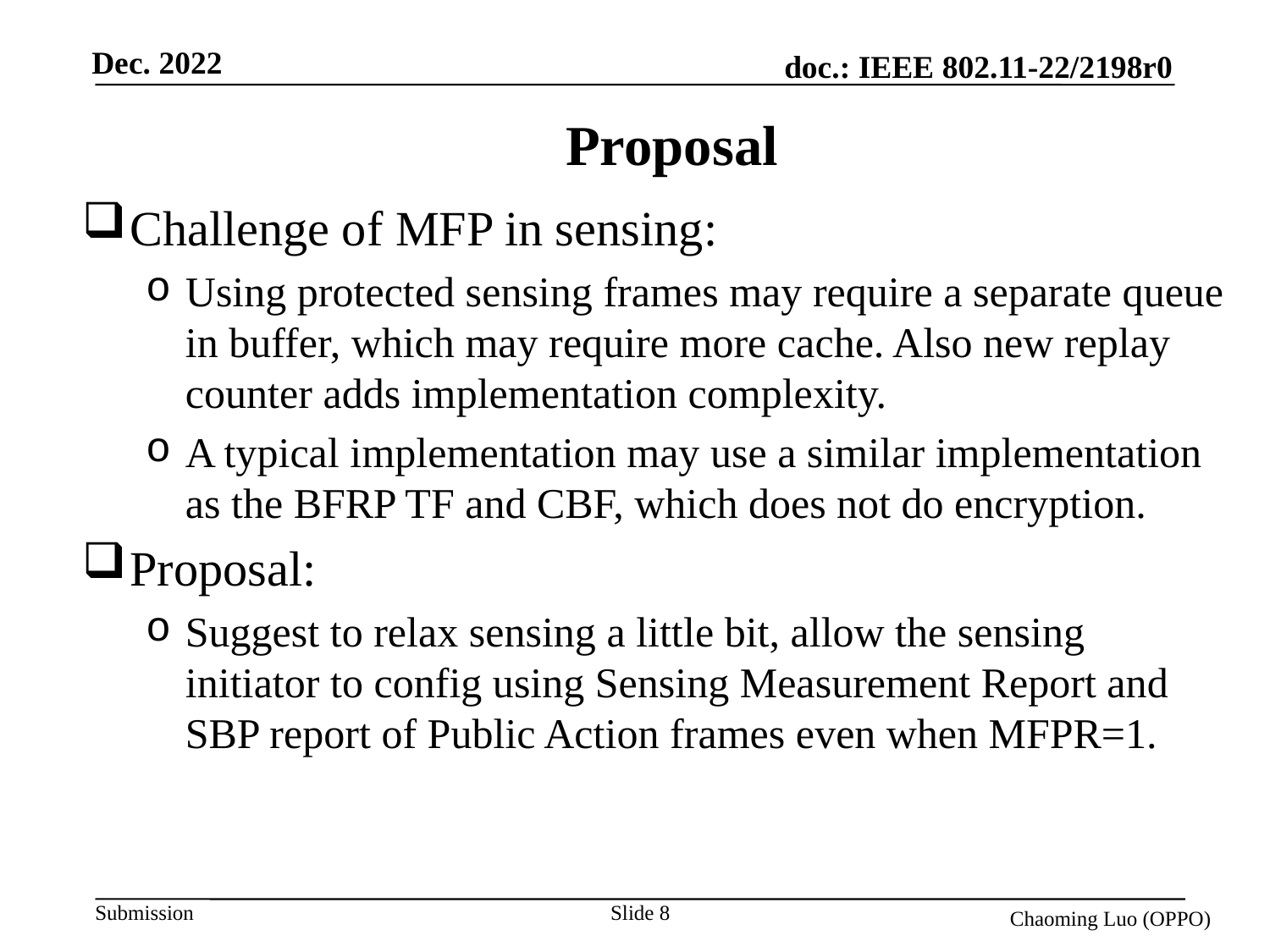

# Proposal
Challenge of MFP in sensing:
Using protected sensing frames may require a separate queue in buffer, which may require more cache. Also new replay counter adds implementation complexity.
A typical implementation may use a similar implementation as the BFRP TF and CBF, which does not do encryption.
Proposal:
Suggest to relax sensing a little bit, allow the sensing initiator to config using Sensing Measurement Report and SBP report of Public Action frames even when MFPR=1.

Slide 8
Chaoming Luo (OPPO)